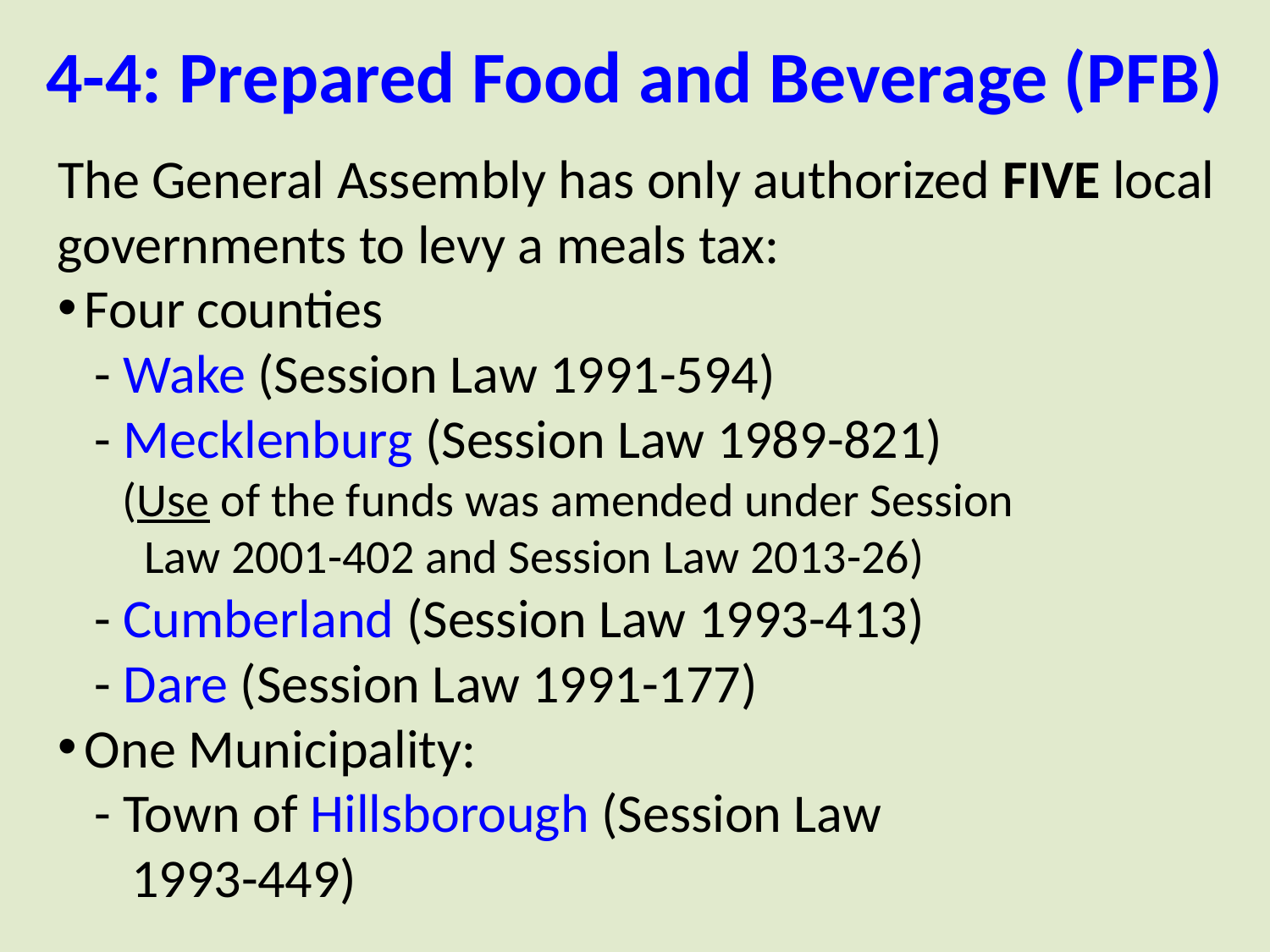

# 4-4: Prepared Food and Beverage (PFB)
The General Assembly has only authorized FIVE local governments to levy a meals tax:
 Four counties
   - Wake (Session Law 1991-594)
   - Mecklenburg (Session Law 1989-821)
      (Use of the funds was amended under Session
        Law 2001-402 and Session Law 2013-26)
   - Cumberland (Session Law 1993-413)
   - Dare (Session Law 1991-177)
 One Municipality:
   - Town of Hillsborough (Session Law
      1993-449)